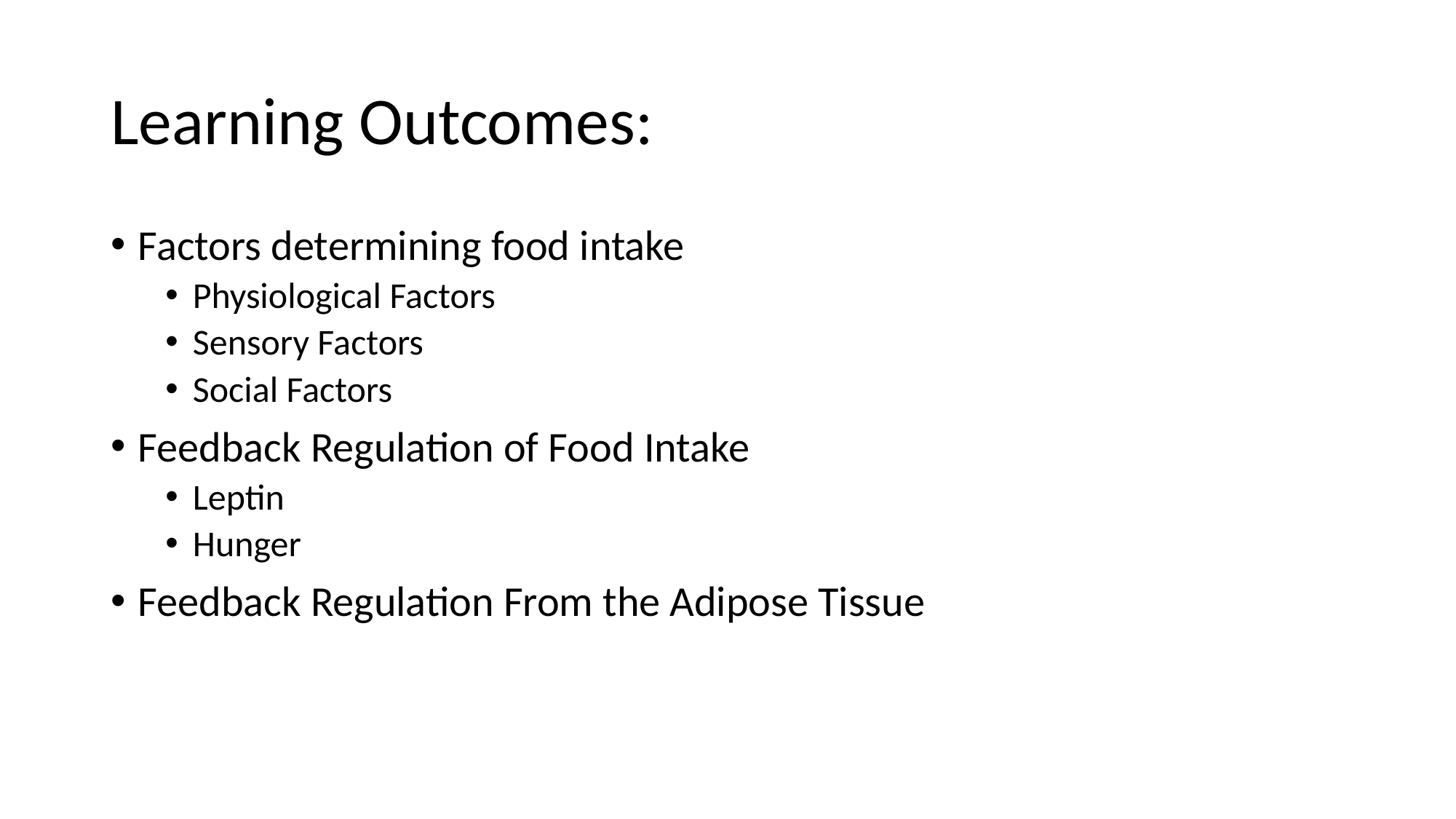

# Learning Outcomes:
Factors determining food intake
Physiological Factors
Sensory Factors
Social Factors
Feedback Regulation of Food Intake
Leptin
Hunger
Feedback Regulation From the Adipose Tissue